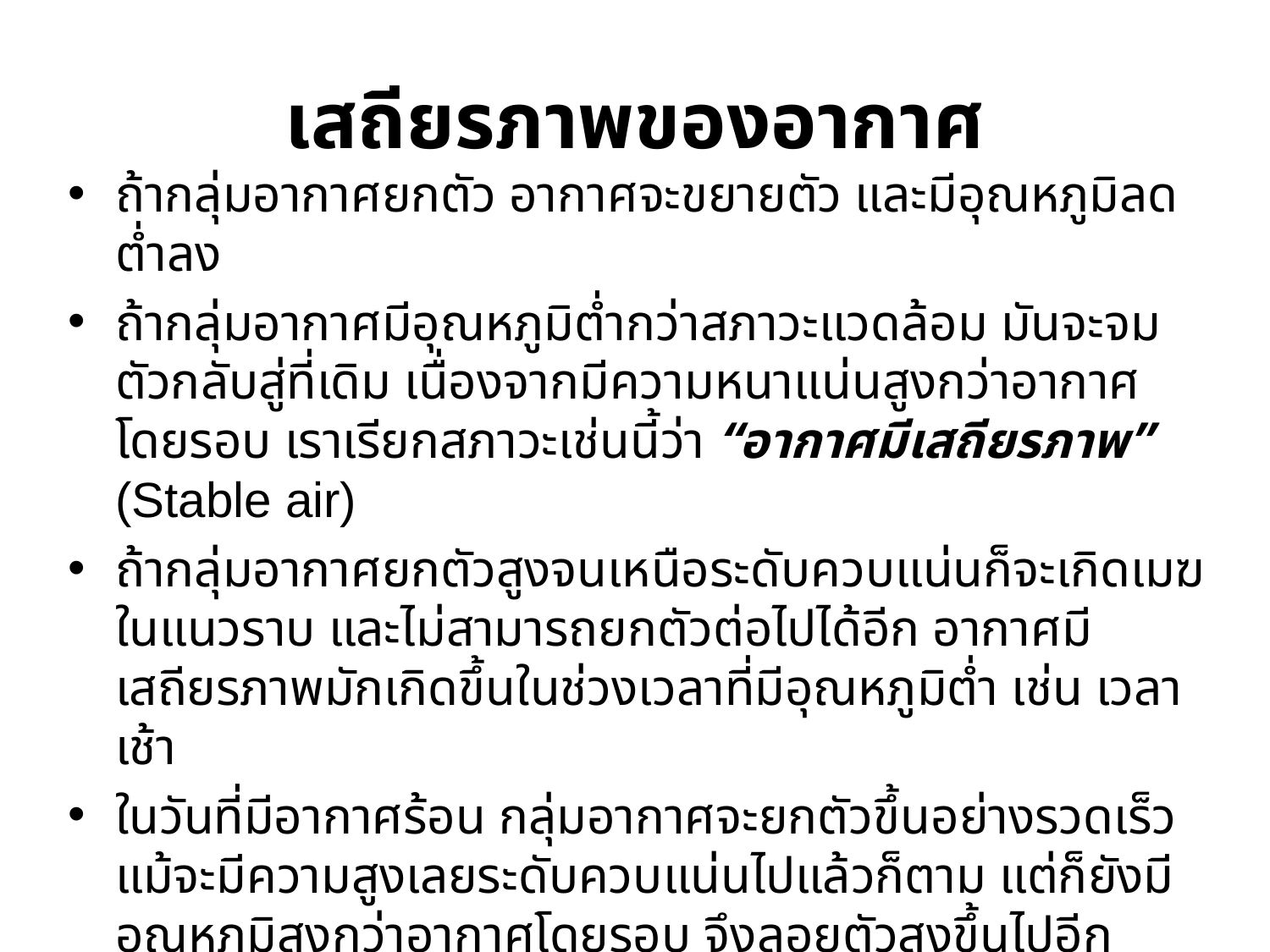

# เสถียรภาพของอากาศ
ถ้ากลุ่มอากาศยกตัว อากาศจะขยายตัว และมีอุณหภูมิลดต่ำลง
ถ้ากลุ่มอากาศมีอุณหภูมิต่ำกว่าสภาวะแวดล้อม มันจะจมตัวกลับสู่ที่เดิม เนื่องจากมีความหนาแน่นสูงกว่าอากาศโดยรอบ เราเรียกสภาวะเช่นนี้ว่า “อากาศมีเสถียรภาพ” (Stable air)
ถ้ากลุ่มอากาศยกตัวสูงจนเหนือระดับควบแน่นก็จะเกิดเมฆในแนวราบ และไม่สามารถยกตัวต่อไปได้อีก อากาศมีเสถียรภาพมักเกิดขึ้นในช่วงเวลาที่มีอุณหภูมิต่ำ เช่น เวลาเช้า
ในวันที่มีอากาศร้อน กลุ่มอากาศจะยกตัวขึ้นอย่างรวดเร็ว แม้จะมีความสูงเลยระดับควบแน่นไปแล้วก็ตาม แต่ก็ยังมีอุณหภูมิสูงกว่าอากาศโดยรอบ จึงลอยตัวสูงขึ้นไปอีก ทำให้เกิดเมฆก่อตัวในแนวตั้ง เช่น เมฆคิวมูลัส เมฆคิวมูโลนิมบัส เราเรียกสภาวะเช่นนี้ว่า “อากาศไม่มีเสถียรภาพ” อากาศไม่มีเสถียรภาพมักเกิดขึ้นในช่วงเวลาที่มีอุณหภูมิสูง เช่น เวลาบ่ายของฤดูร้อน